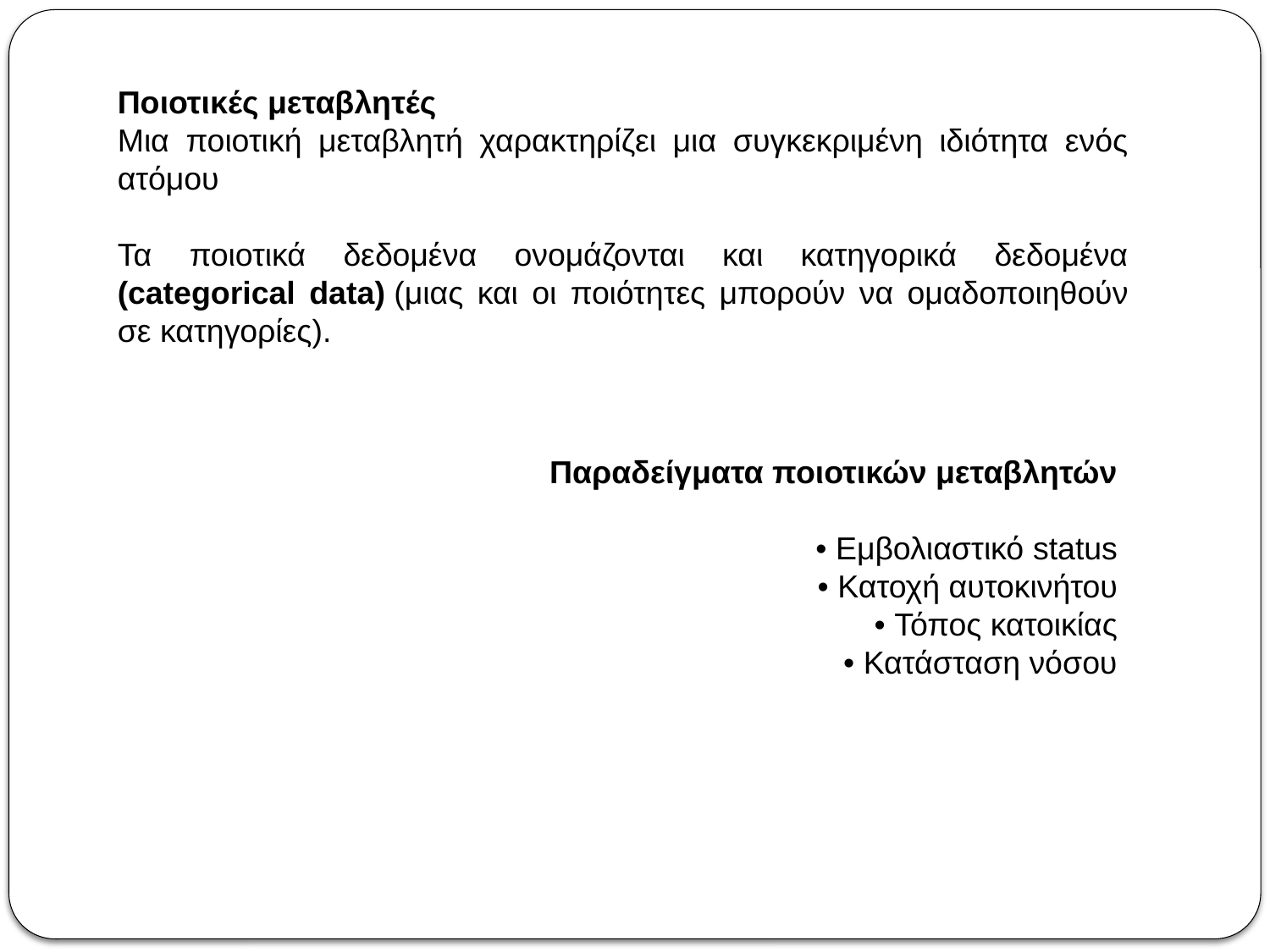

Ποιοτικές μεταβλητές
Μια ποιοτική μεταβλητή χαρακτηρίζει μια συγκεκριμένη ιδιότητα ενός ατόμου

Τα ποιοτικά δεδομένα ονομάζονται και κατηγορικά δεδομένα (categorical data) (μιας και οι ποιότητες μπορούν να ομαδοποιηθούν σε κατηγορίες).
Παραδείγματα ποιοτικών μεταβλητών
• Εμβολιαστικό status
• Κατοχή αυτοκινήτου
• Τόπος κατοικίας
• Κατάσταση νόσου